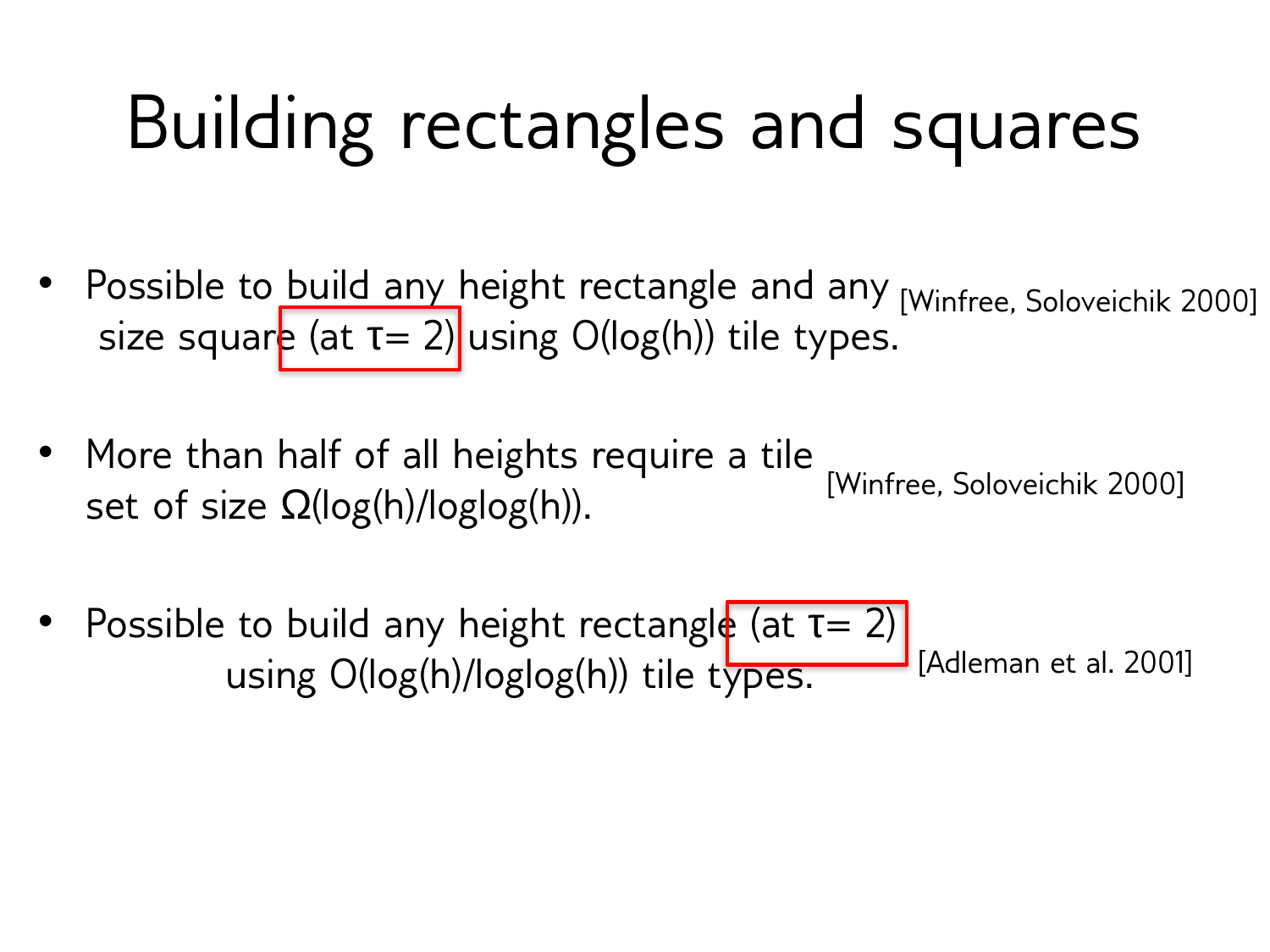

# Building rectangles and squares
Possible to build any height rectangle and any               size square (at τ= 2) using O(log(h)) tile types.

More than half of all heights require a tile                   set of size Ω(log(h)/loglog(h)).

Possible to build any height rectangle (at τ= 2)                         using O(log(h)/loglog(h)) tile types.
[Winfree, Soloveichik 2000]

[Winfree, Soloveichik 2000]
[Adleman et al. 2001]